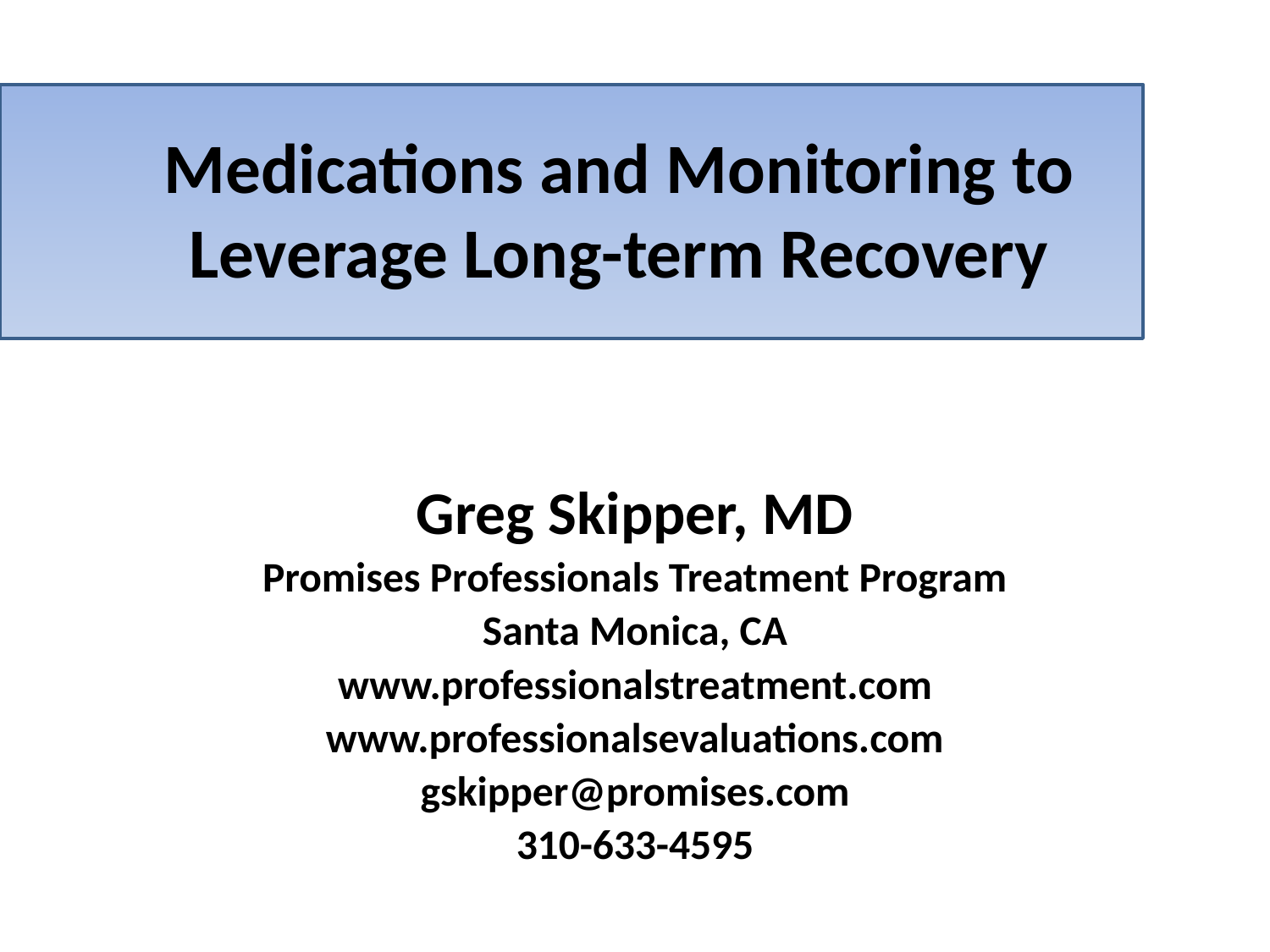

# Medications and Monitoring to Leverage Long-term Recovery
Greg Skipper, MD
Promises Professionals Treatment Program
Santa Monica, CA
www.professionalstreatment.com
www.professionalsevaluations.com
gskipper@promises.com
310-633-4595